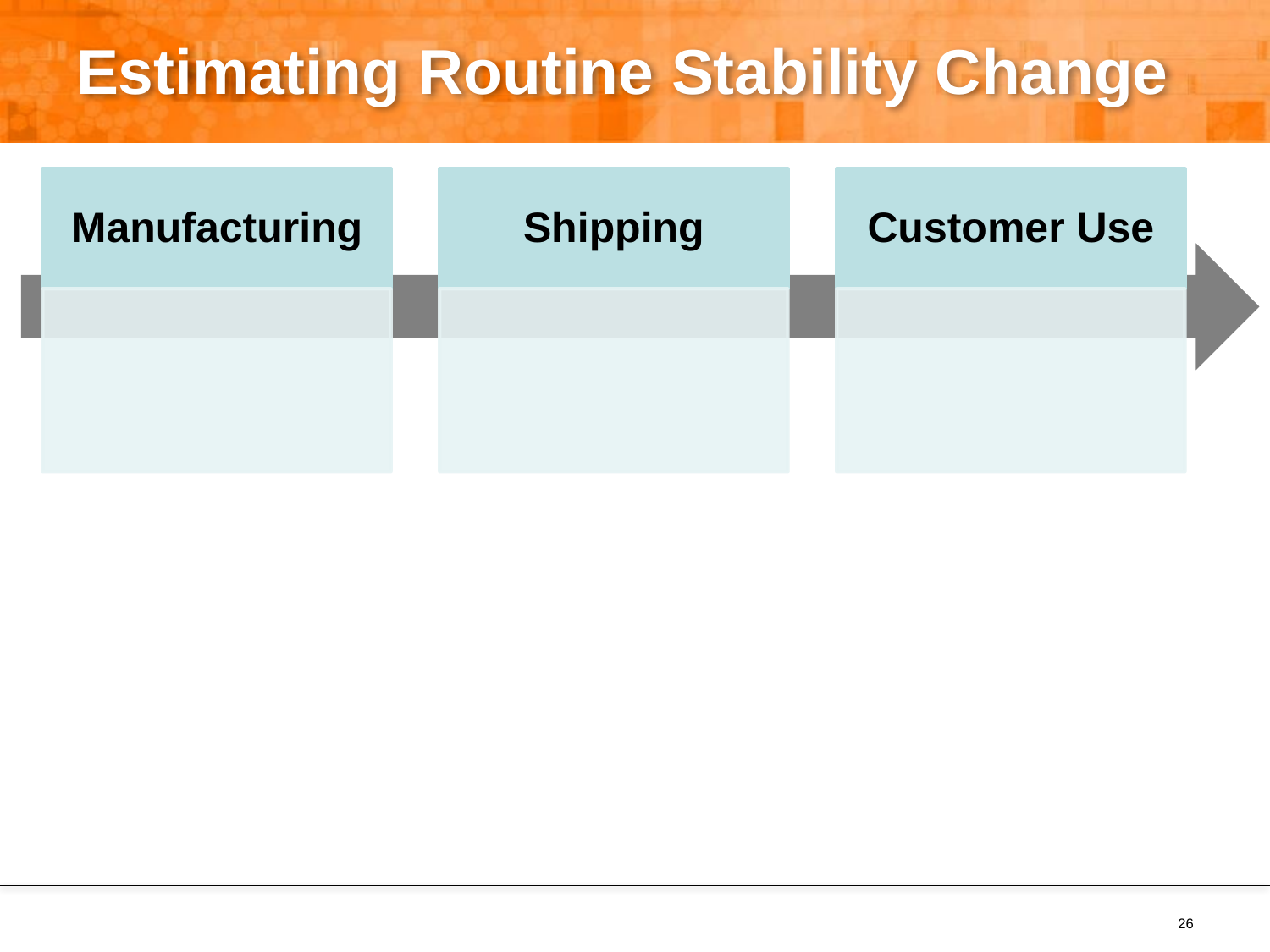

# Estimating Routine Stability Change
Manufacturing

Shipping

Customer Use

26